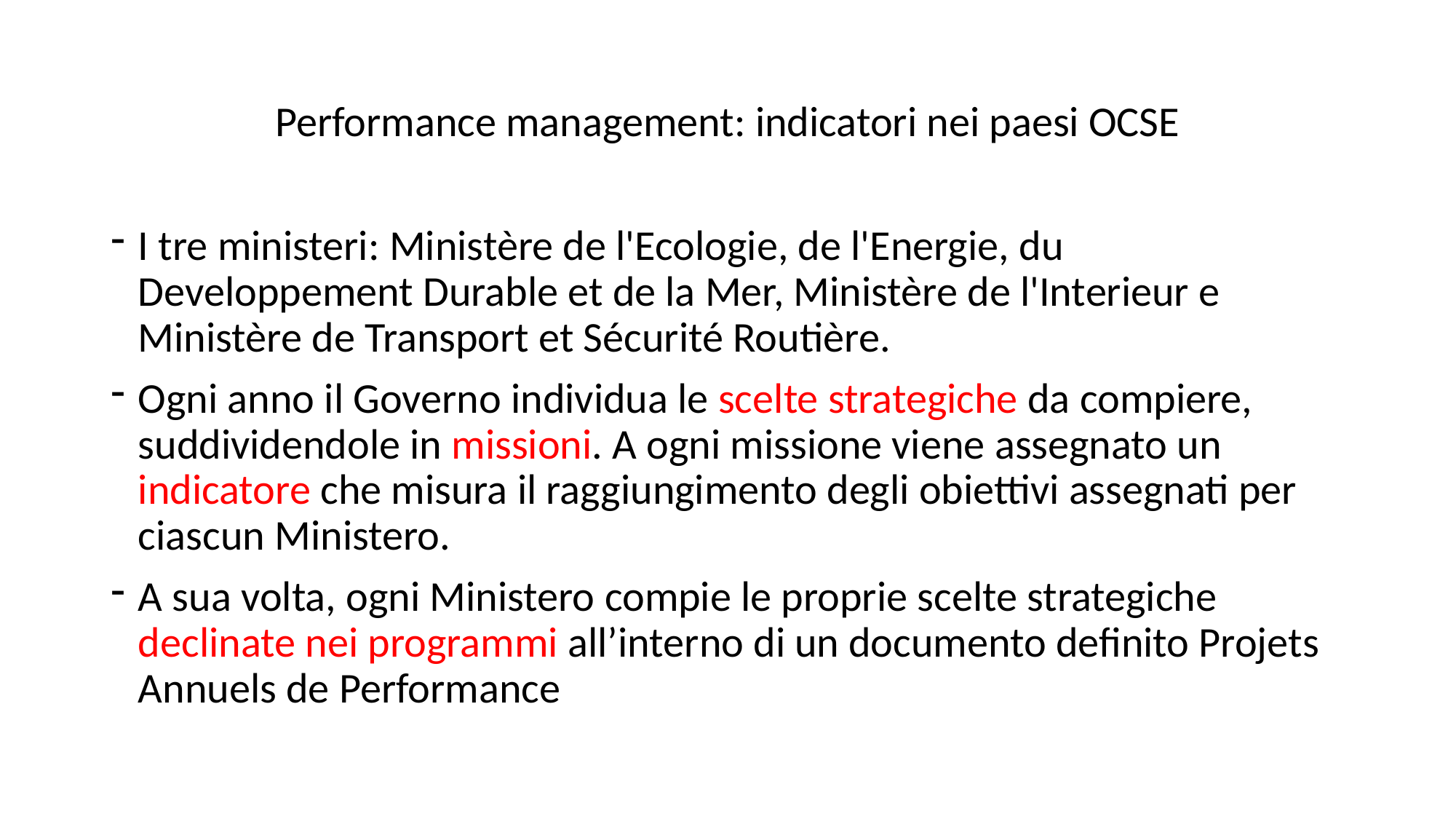

# Performance management: indicatori nei paesi OCSE
I tre ministeri: Ministère de l'Ecologie, de l'Energie, du Developpement Durable et de la Mer, Ministère de l'Interieur e Ministère de Transport et Sécurité Routière.
Ogni anno il Governo individua le scelte strategiche da compiere, suddividendole in missioni. A ogni missione viene assegnato un indicatore che misura il raggiungimento degli obiettivi assegnati per ciascun Ministero.
A sua volta, ogni Ministero compie le proprie scelte strategiche declinate nei programmi all’interno di un documento definito Projets Annuels de Performance